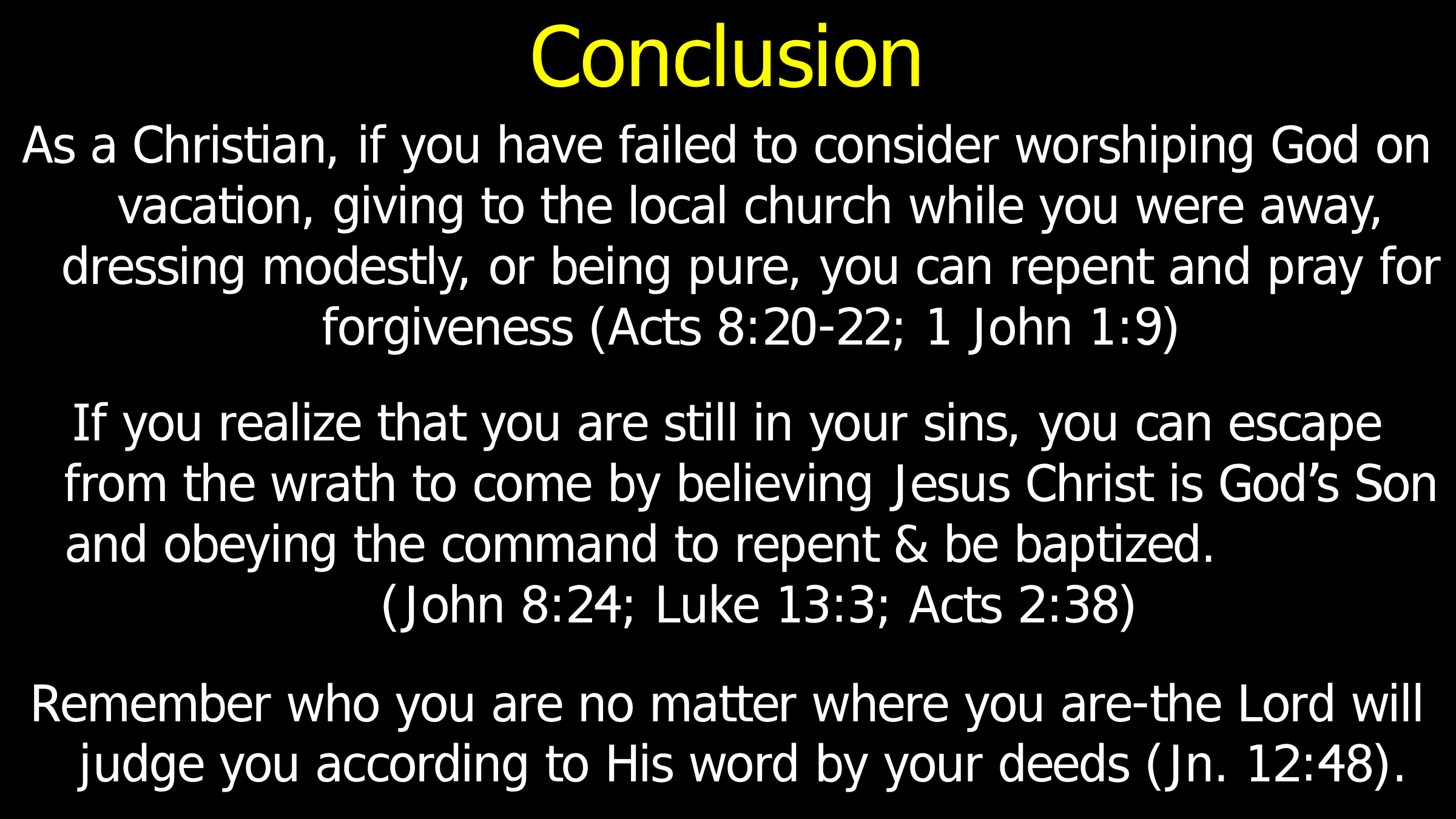

# Conclusion
As a Christian, if you have failed to consider worshiping God on vacation, giving to the local church while you were away, dressing modestly, or being pure, you can repent and pray for forgiveness (Acts 8:20-22; 1 John 1:9)

If you realize that you are still in your sins, you can escape from the wrath to come by believing Jesus Christ is God’s Son and obeying the command to repent & be baptized.                 (John 8:24; Luke 13:3; Acts 2:38)

Remember who you are no matter where you are-the Lord will judge you according to His word by your deeds (Jn. 12:48).